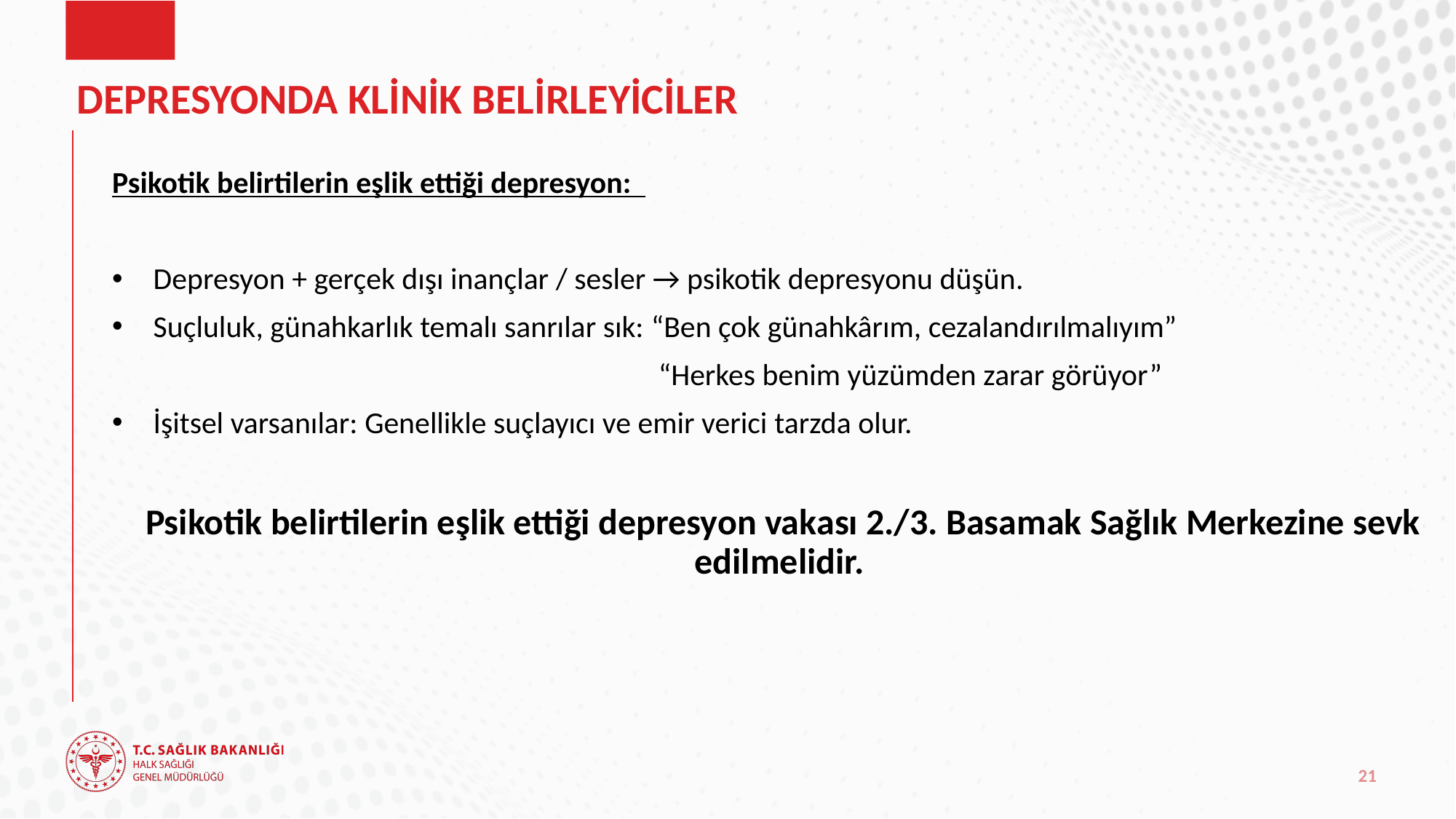

# DEPRESYONDA KLİNİK BELİRLEYİCİLER
Psikotik belirtilerin eşlik ettiği depresyon:

Depresyon + gerçek dışı inançlar / sesler → psikotik depresyonu düşün.
Suçluluk, günahkarlık temalı sanrılar sık: “Ben çok günahkârım, cezalandırılmalıyım”
                                                                               “Herkes benim yüzümden zarar görüyor”
İşitsel varsanılar: Genellikle suçlayıcı ve emir verici tarzda olur.

Psikotik belirtilerin eşlik ettiği depresyon vakası 2./3. Basamak Sağlık Merkezine sevk edilmelidir.

21